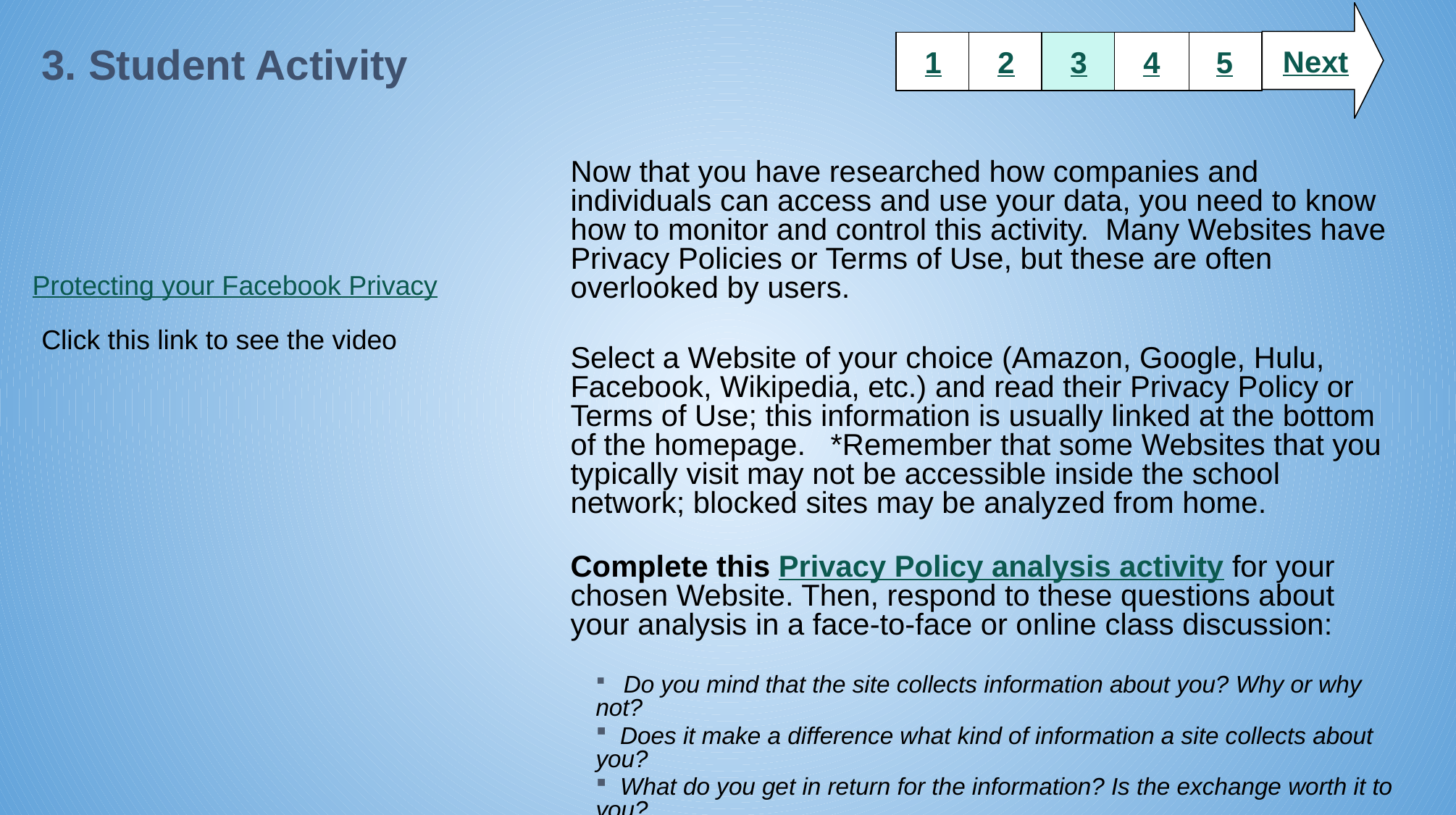

Next
# 3. Student Activity
1
2
3
4
5
Now that you have researched how companies and individuals can access and use your data, you need to know how to monitor and control this activity.  Many Websites have Privacy Policies or Terms of Use, but these are often overlooked by users.

Select a Website of your choice (Amazon, Google, Hulu, Facebook, Wikipedia, etc.) and read their Privacy Policy or Terms of Use; this information is usually linked at the bottom of the homepage.   *Remember that some Websites that you typically visit may not be accessible inside the school network; blocked sites may be analyzed from home.
Complete this Privacy Policy analysis activity for your chosen Website. Then, respond to these questions about your analysis in a face-to-face or online class discussion:
   Do you mind that the site collects information about you? Why or why not?
  Does it make a difference what kind of information a site collects about you?
  What do you get in return for the information? Is the exchange worth it to you?

Protecting your Facebook Privacy
Click this link to see the video